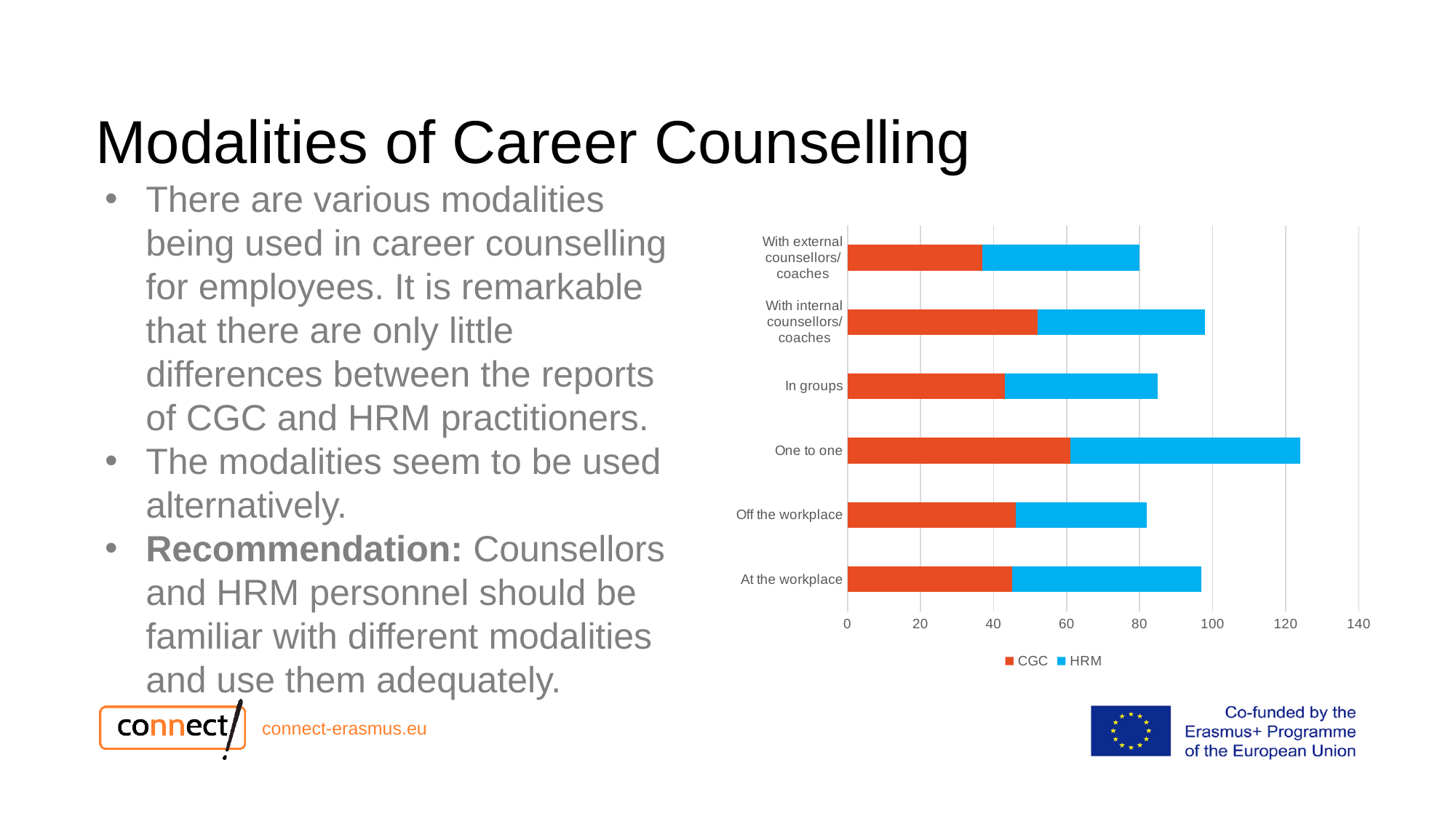

# Modalities of Career Counselling
There are various modalities being used in career counselling for employees. It is remarkable that there are only little differences between the reports of CGC and HRM practitioners.
The modalities seem to be used alternatively.
Recommendation: Counsellors and HRM personnel should be familiar with different modalities and use them adequately.

### Chart

| Category | CGC | HRM |
|---|---|---|
| At the workplace | 45.0 | 52.0 |
| Off the workplace | 46.0 | 36.0 |
| One to one | 61.0 | 63.0 |
| In groups | 43.0 | 42.0 |
| With internal counsellors/coaches | 52.0 | 46.0 |
| With external counsellors/coaches | 37.0 | 43.0 |
connect-erasmus.eu